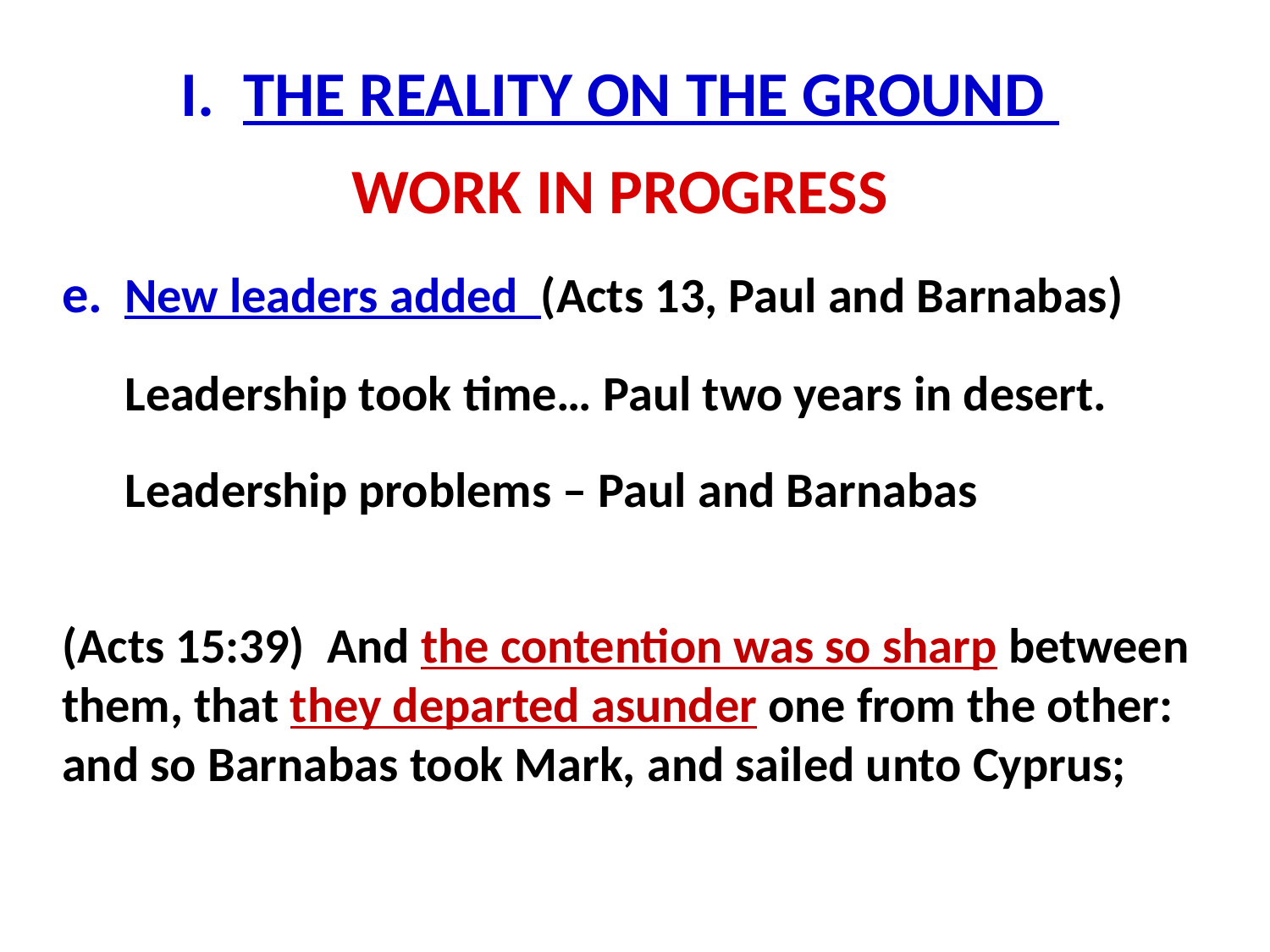

I.  THE REALITY ON THE GROUND
WORK IN PROGRESS
e. 	New leaders added  (Acts 13, Paul and Barnabas)
   	Leadership took time… Paul two years in desert.
   	Leadership problems – Paul and Barnabas

	(Acts 15:39)  And the contention was so sharp between them, that they departed asunder one from the other: and so Barnabas took Mark, and sailed unto Cyprus;